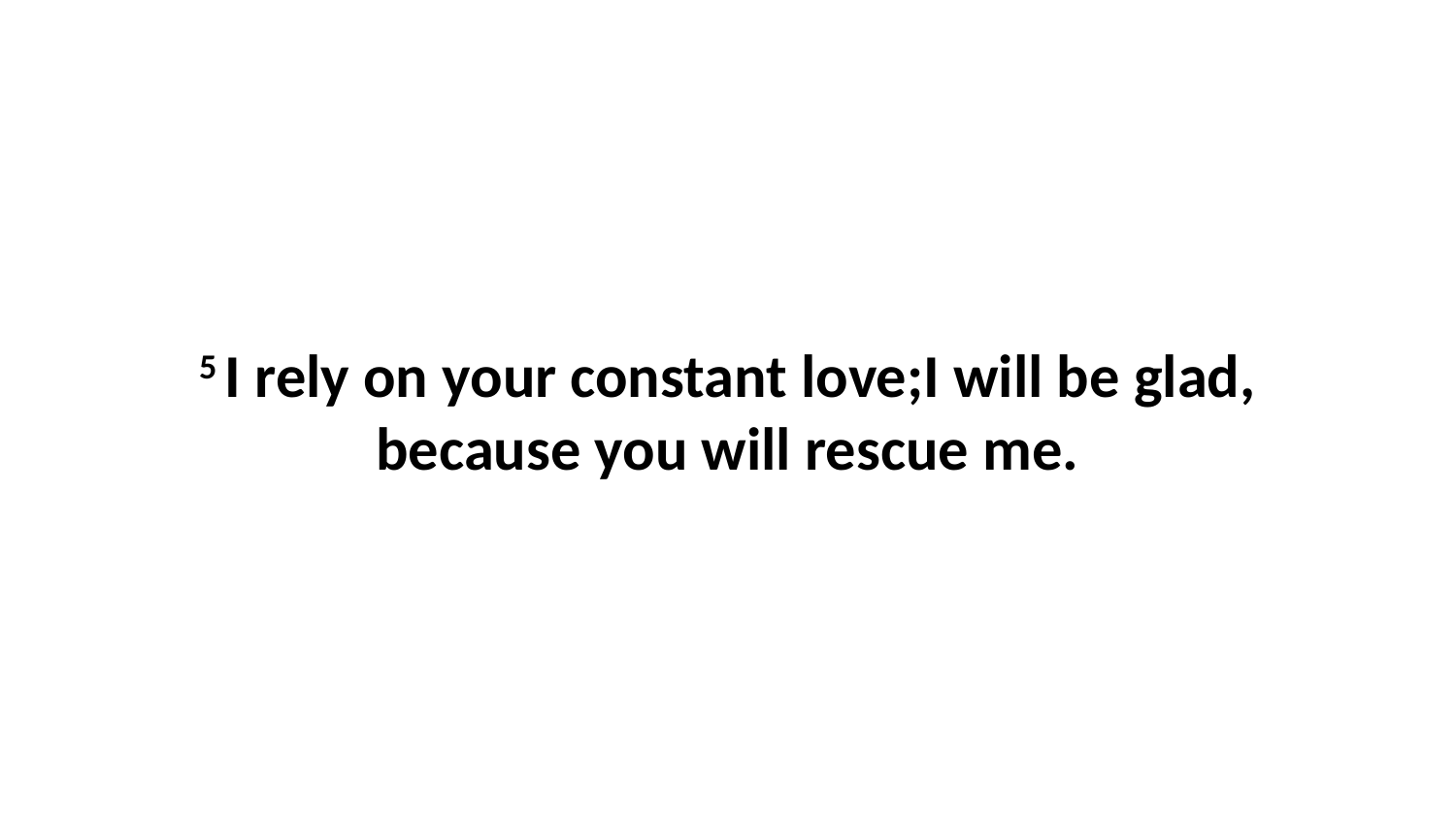

5 I rely on your constant love;I will be glad, because you will rescue me.